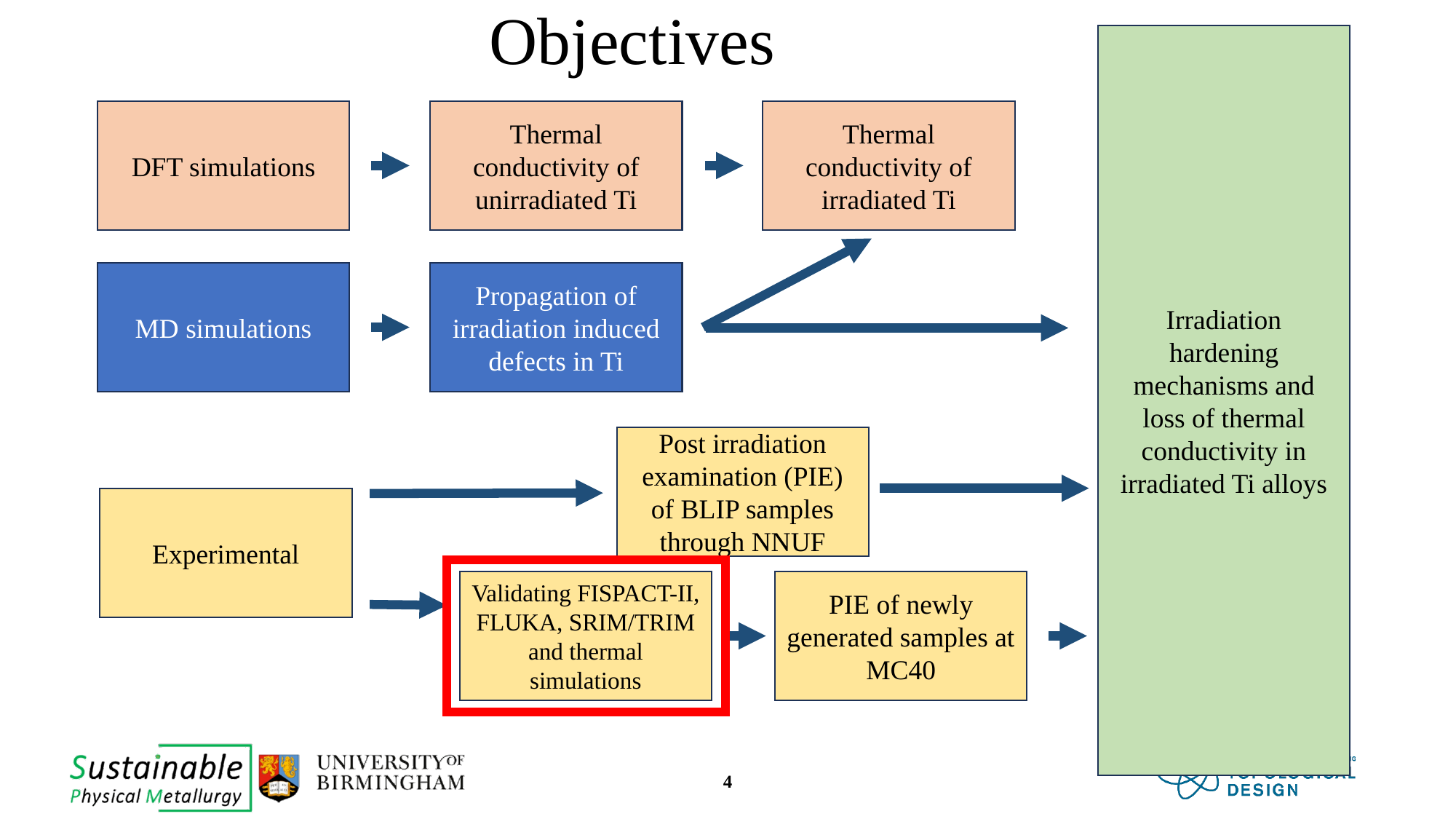

# Objectives
Irradiation hardening mechanisms and loss of thermal conductivity in irradiated Ti alloys
DFT simulations
Thermal conductivity of irradiated Ti
Thermal conductivity of unirradiated Ti
MD simulations
Propagation of irradiation induced defects in Ti
Post irradiation examination (PIE) of BLIP samples through NNUF
Experimental

Validating FISPACT-II, FLUKA, SRIM/TRIM and thermal simulations
PIE of newly generated samples at MC40
4